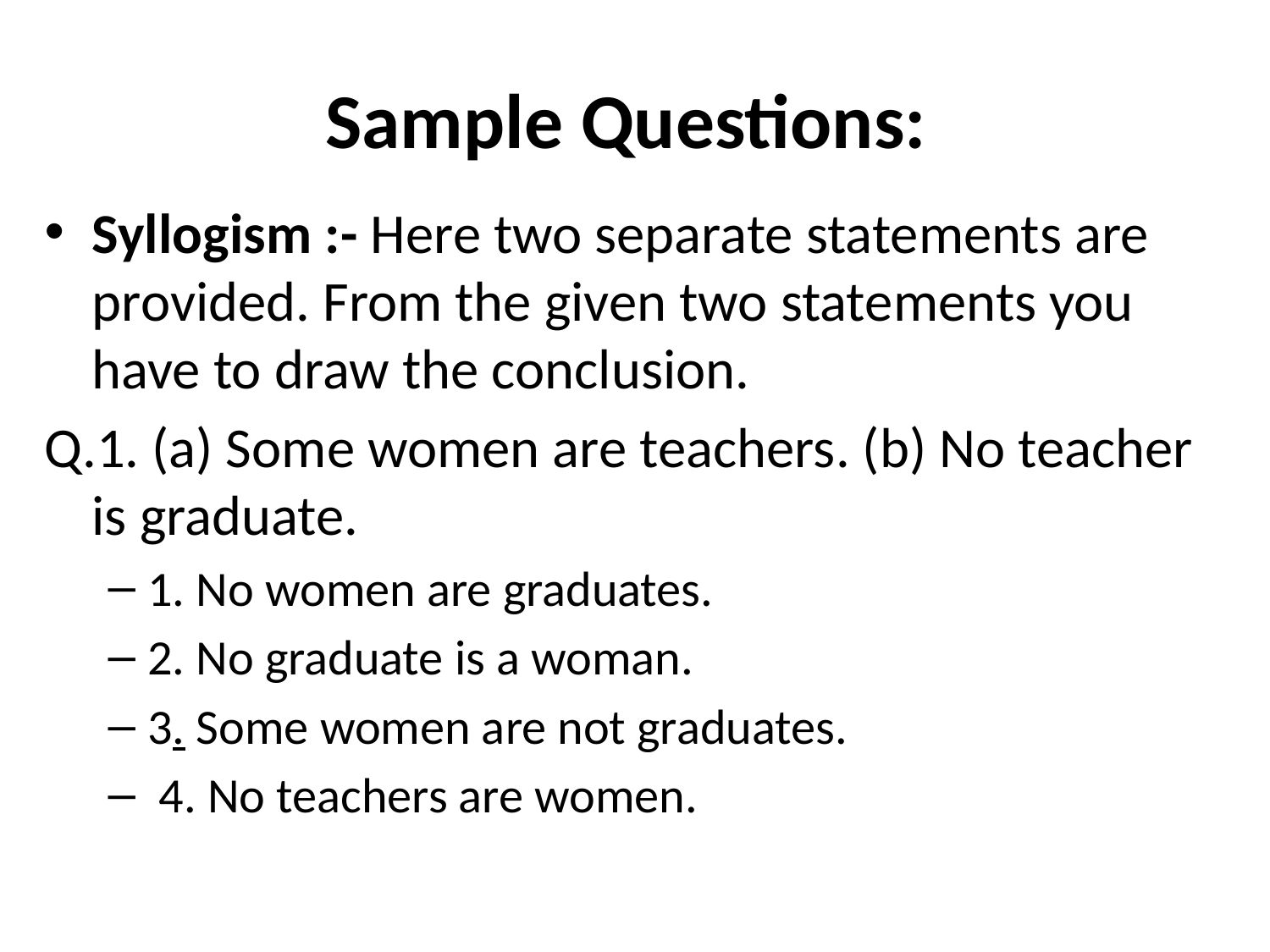

# Sample Questions:
Syllogism :- Here two separate statements are provided. From the given two statements you have to draw the conclusion.
Q.1. (a) Some women are teachers. (b) No teacher is graduate.
1. No women are graduates.
2. No graduate is a woman.
3. Some women are not graduates.
 4. No teachers are women.